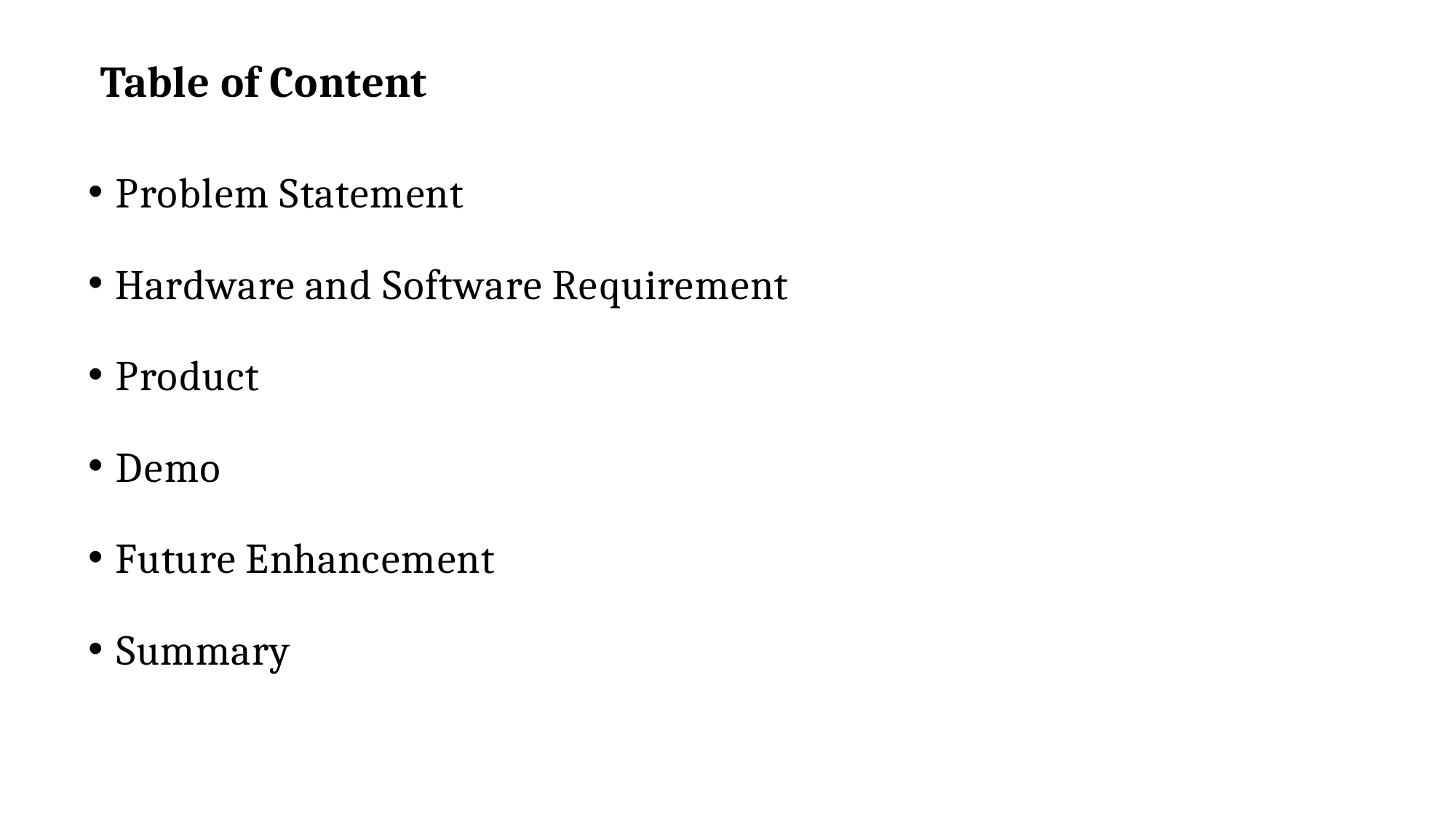

# Table of Content
Problem Statement
Hardware and Software Requirement
Product
Demo
Future Enhancement
Summary